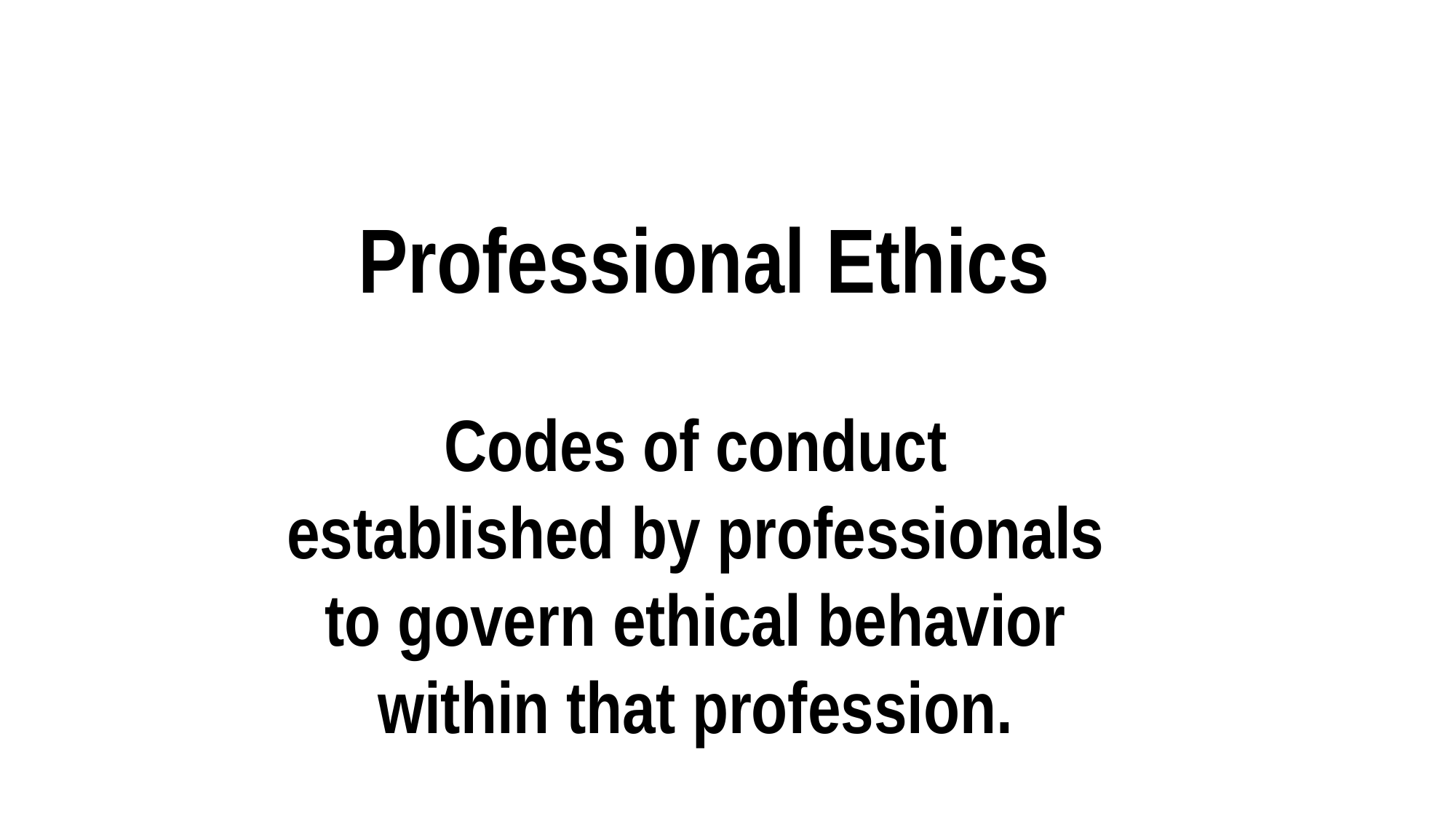

Professional Ethics

Codes of conduct
established by professionals
to govern ethical behavior
within that profession.